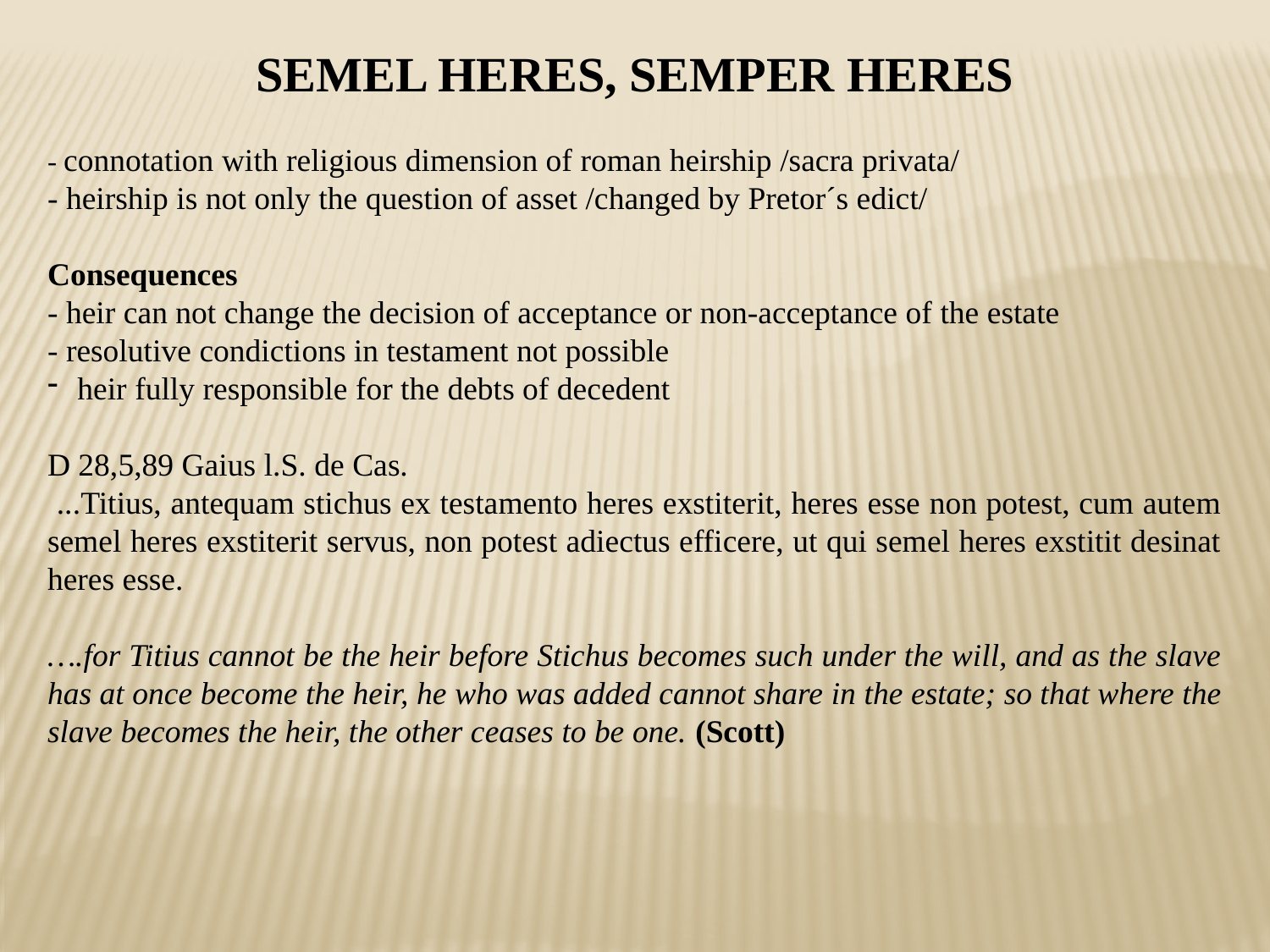

SEMEL HERES, SEMPER HERES

- connotation with religious dimension of roman heirship /sacra privata/
- heirship is not only the question of asset /changed by Pretor´s edict/

Consequences
- heir can not change the decision of acceptance or non-acceptance of the estate
- resolutive condictions in testament not possible
heir fully responsible for the debts of decedent

D 28,5,89 Gaius l.S. de Cas.
 ...Titius, antequam stichus ex testamento heres exstiterit, heres esse non potest, cum autem semel heres exstiterit servus, non potest adiectus efficere, ut qui semel heres exstitit desinat heres esse.

….for Titius cannot be the heir before Stichus becomes such under the will, and as the slave has at once become the heir, he who was added cannot share in the estate; so that where the slave becomes the heir, the other ceases to be one. (Scott)